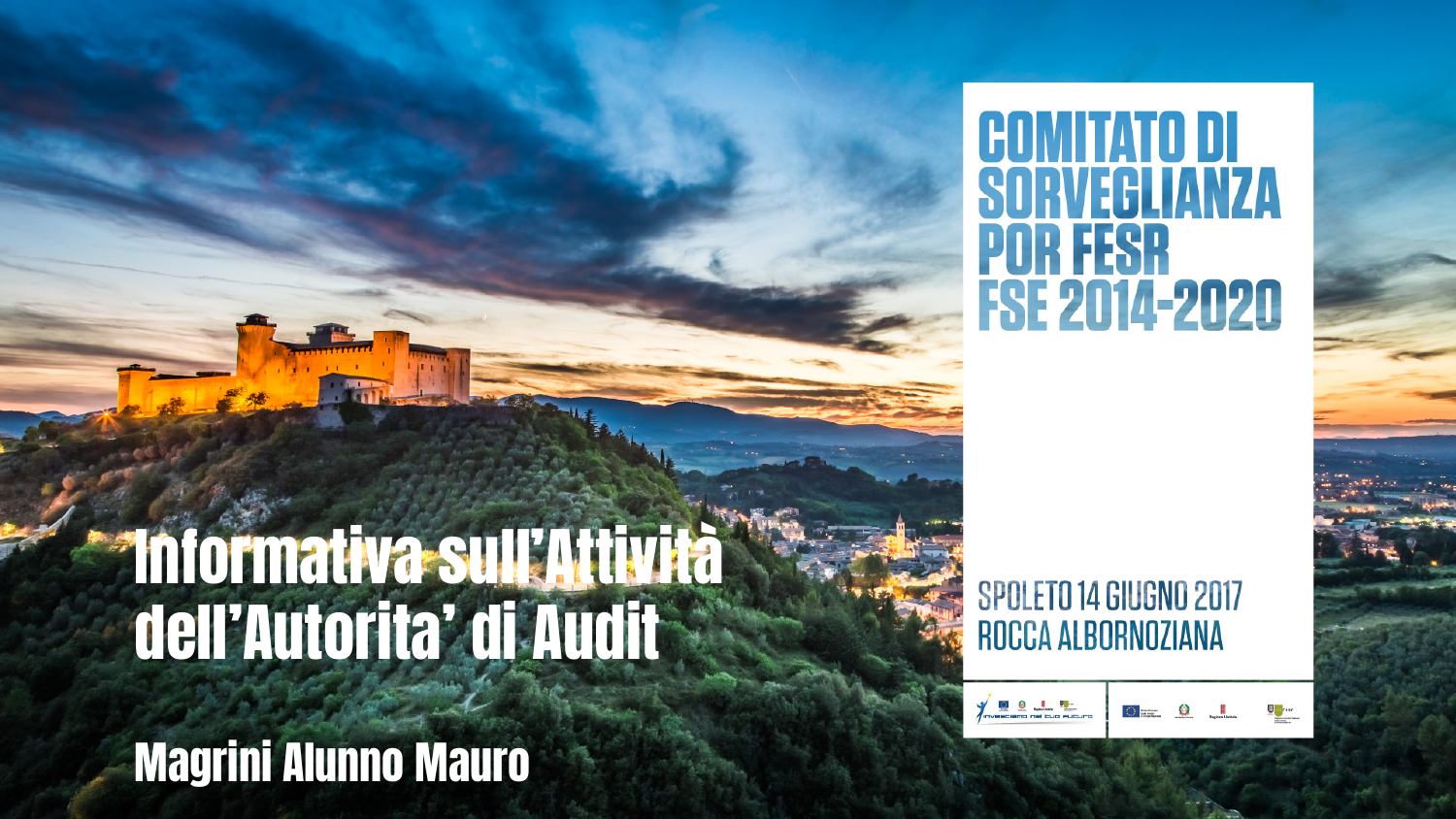

# Informativa sull’Attività dell’Autorita’ di Audit Magrini Alunno Mauro